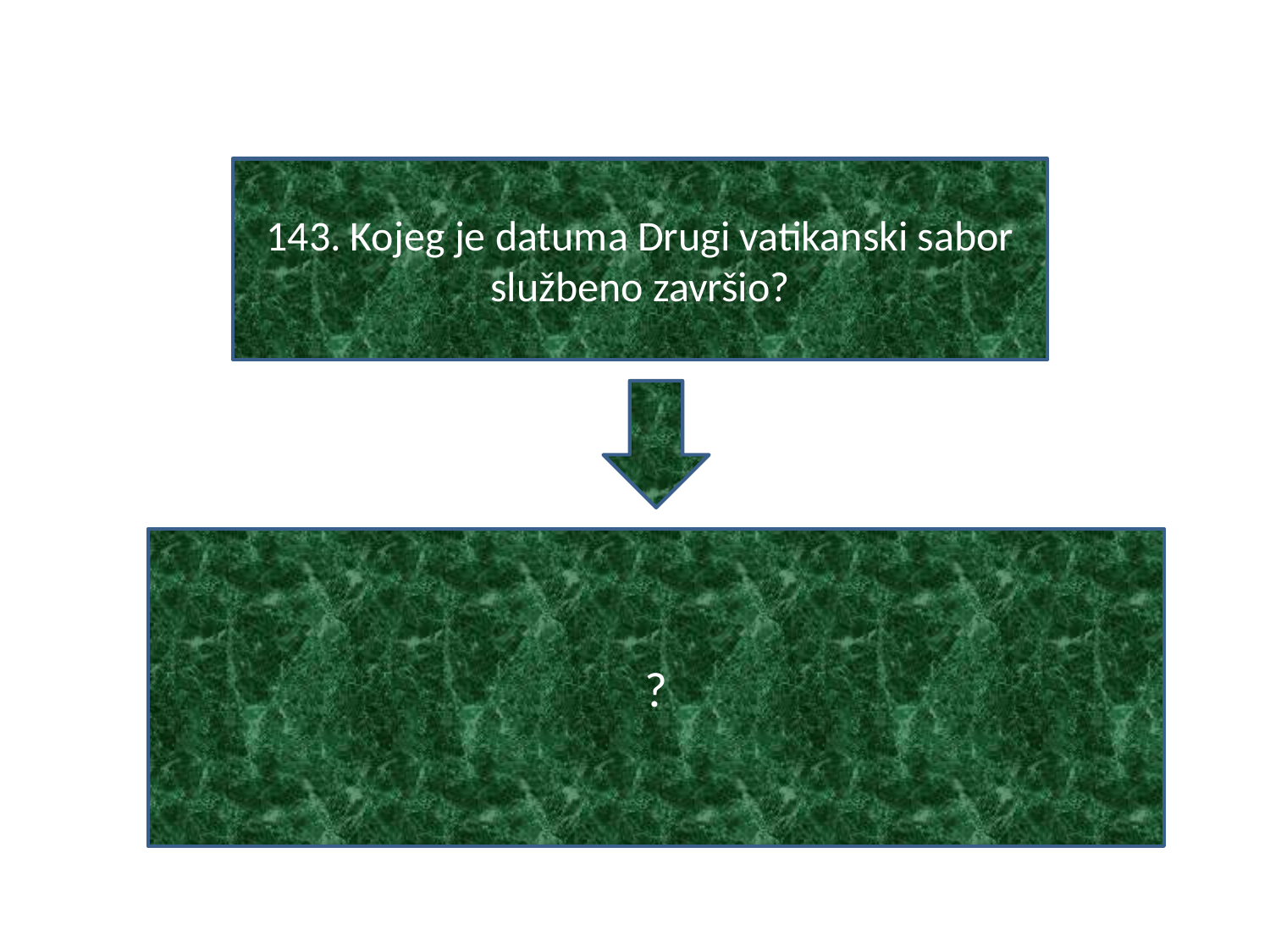

#
143. Kojeg je datuma Drugi vatikanski sabor službeno završio?

?